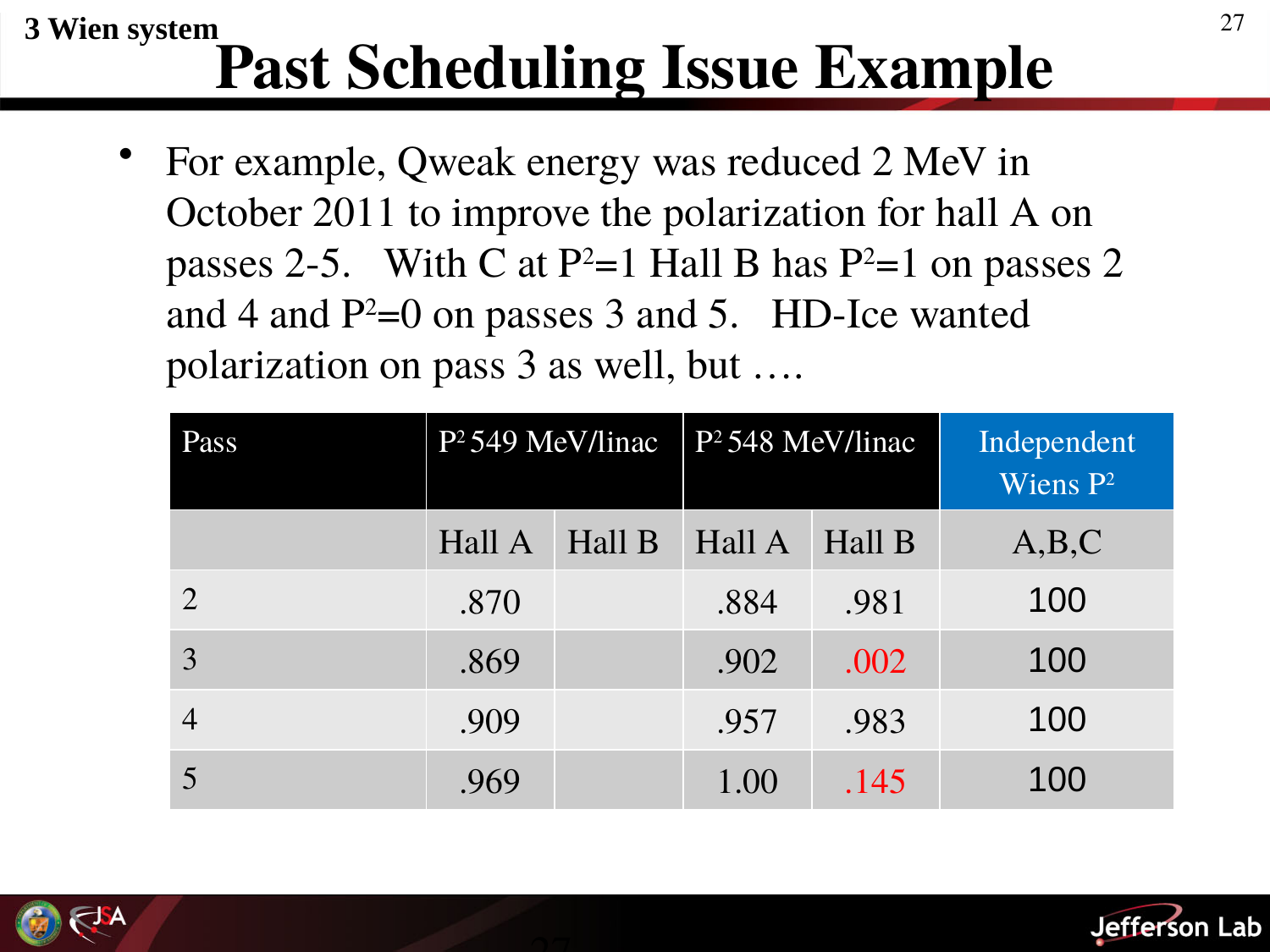

3 Wien system
# Past Scheduling Issue Example
For example, Qweak energy was reduced 2 MeV in October 2011 to improve the polarization for hall A on passes 2-5.   With C at P2=1 Hall B has P2=1 on passes 2 and 4 and P2=0 on passes 3 and 5.   HD-Ice wanted polarization on pass 3 as well, but ….

| Pass | P2 549 MeV/linac |  | P2 548 MeV/linac |  | Independent Wiens P2 |
| --- | --- | --- | --- | --- | --- |
|  | Hall A | Hall B | Hall A | Hall B | A,B,C |
| 2 | .870 |  | .884 | .981 | 100 |
| 3 | .869 |  | .902 | .002 | 100 |
| 4 | .909 |  | .957 | .983 | 100 |
| 5 | .969 |  | 1.00 | .145 | 100 |
27